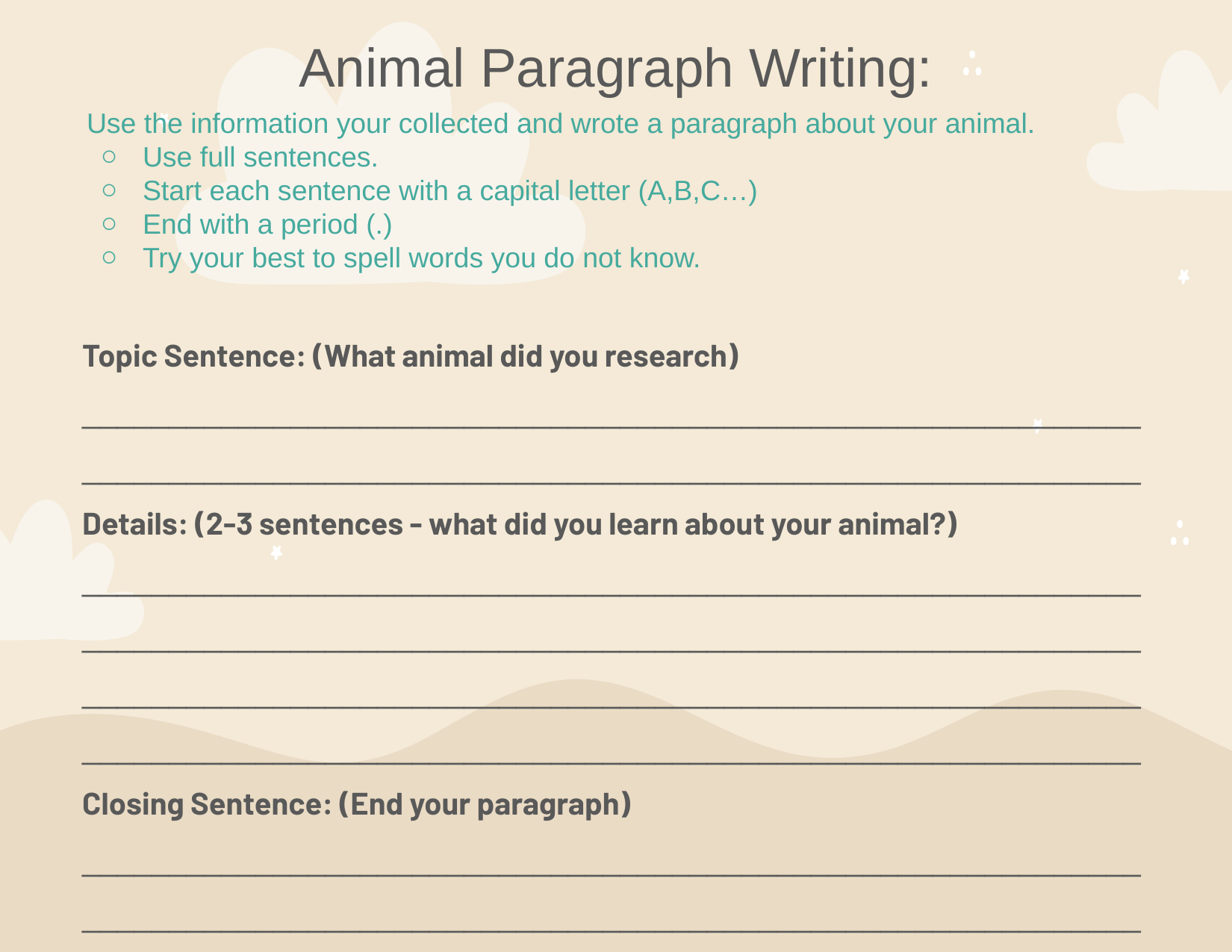

# Animal Paragraph Writing:
Use the information your collected and wrote a paragraph about your animal.
Use full sentences.
Start each sentence with a capital letter (A,B,C…)
End with a period (.)
Try your best to spell words you do not know.
Topic Sentence: (What animal did you research)
__________________________________________________________________________________________________________________________ Details: (2-3 sentences - what did you learn about your animal?) ____________________________________________________________________________________________________________________________________________________________________________________________________________________________________________________ Closing Sentence: (End your paragraph) __________________________________________________________________________________________________________________________